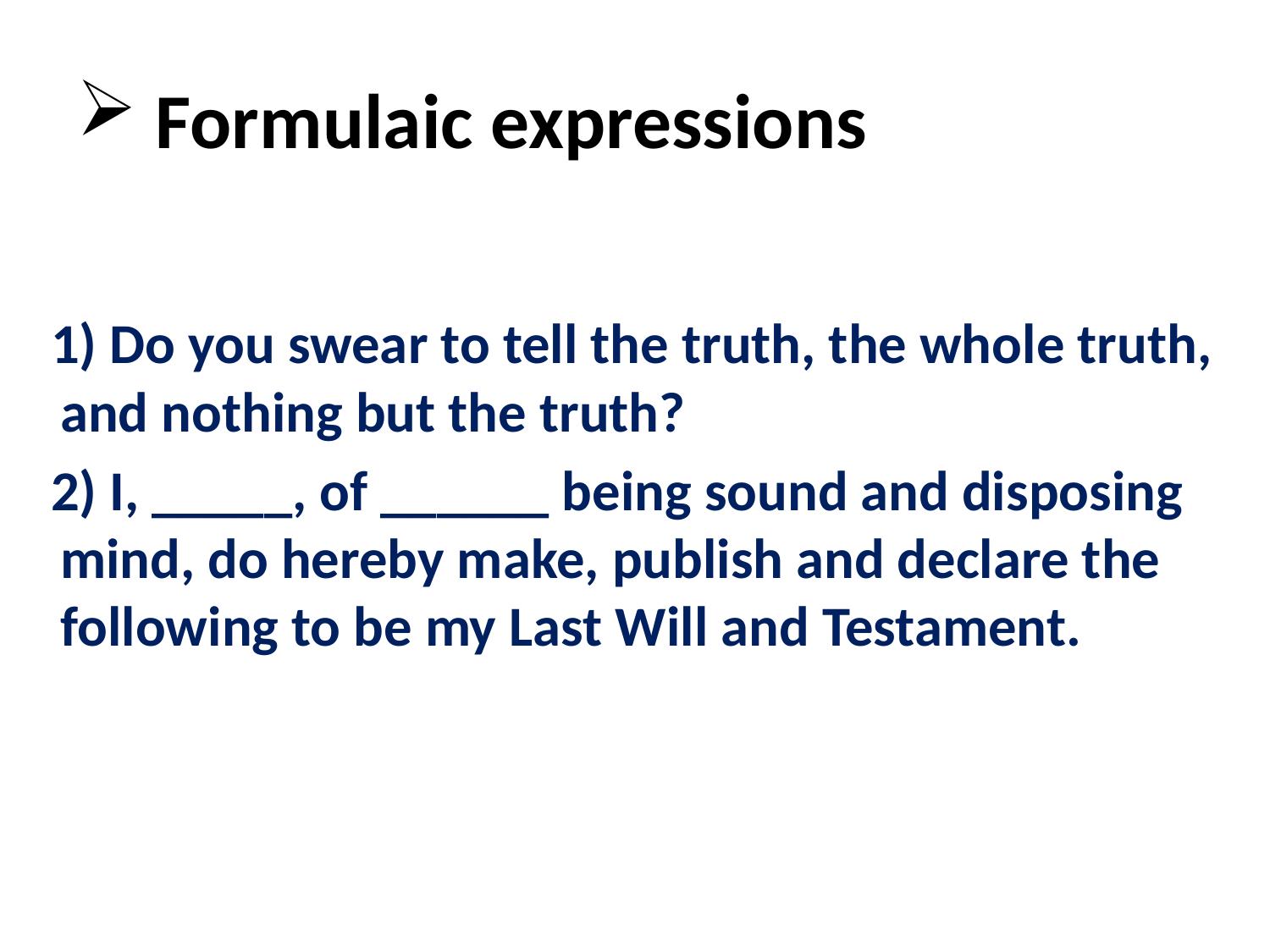

# Formulaic expressions

   1) Do you swear to tell the truth, the whole truth, and nothing but the truth?
   2) I, _____, of ______ being sound and disposing mind, do hereby make, publish and declare the following to be my Last Will and Testament.